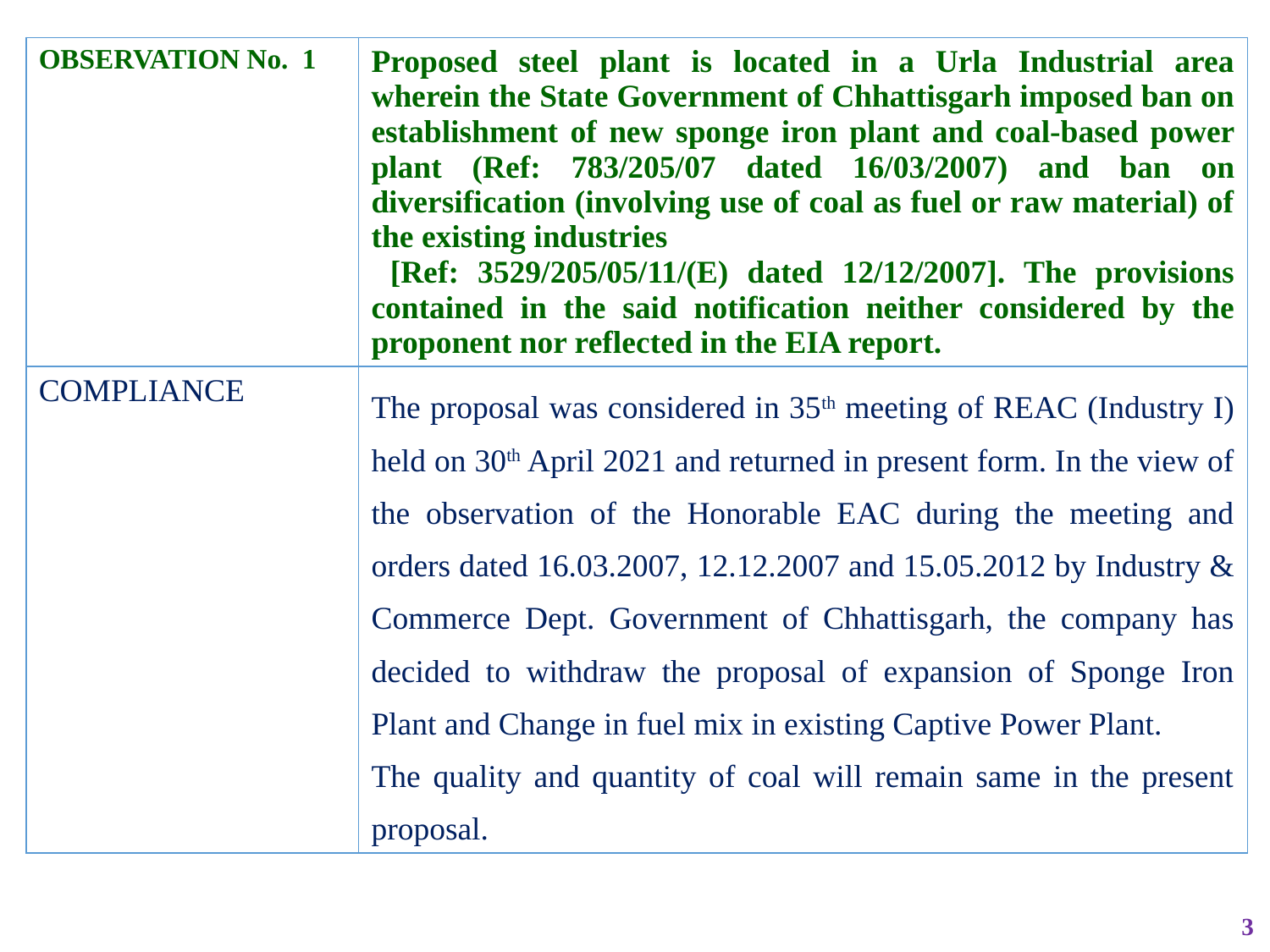

| OBSERVATION No. 1 | Proposed steel plant is located in a Urla Industrial area wherein the State Government of Chhattisgarh imposed ban on establishment of new sponge iron plant and coal-based power plant (Ref: 783/205/07 dated 16/03/2007) and ban on diversification (involving use of coal as fuel or raw material) of the existing industries [Ref: 3529/205/05/11/(E) dated 12/12/2007]. The provisions contained in the said notification neither considered by the proponent nor reflected in the EIA report. |
| --- | --- |
| COMPLIANCE | The proposal was considered in 35th meeting of REAC (Industry I) held on 30th April 2021 and returned in present form. In the view of the observation of the Honorable EAC during the meeting and orders dated 16.03.2007, 12.12.2007 and 15.05.2012 by Industry & Commerce Dept. Government of Chhattisgarh, the company has decided to withdraw the proposal of expansion of Sponge Iron Plant and Change in fuel mix in existing Captive Power Plant. The quality and quantity of coal will remain same in the present proposal. |